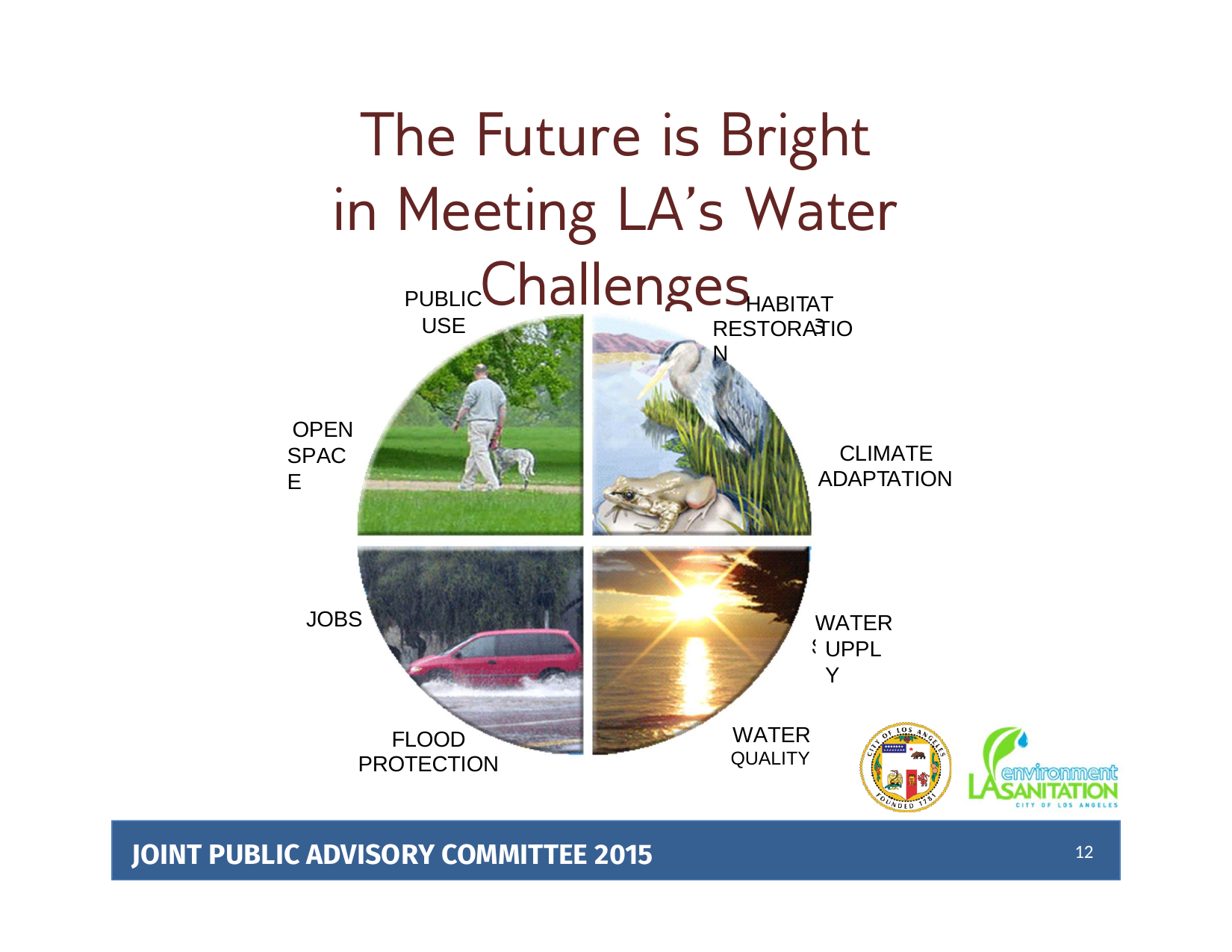

# The Future is Bright
in Meeting LA’s Water Challenges
PUBLIC USE
HABITAT RESTORATION
S

OPEN SPACE
CLIMATE ADAPTATION
JOBS
WATER UPPLY
WATER
QUALITY

FLOOD PROTECTION

JOINT PUBLIC ADVISORY COMMITTEE 2015
12